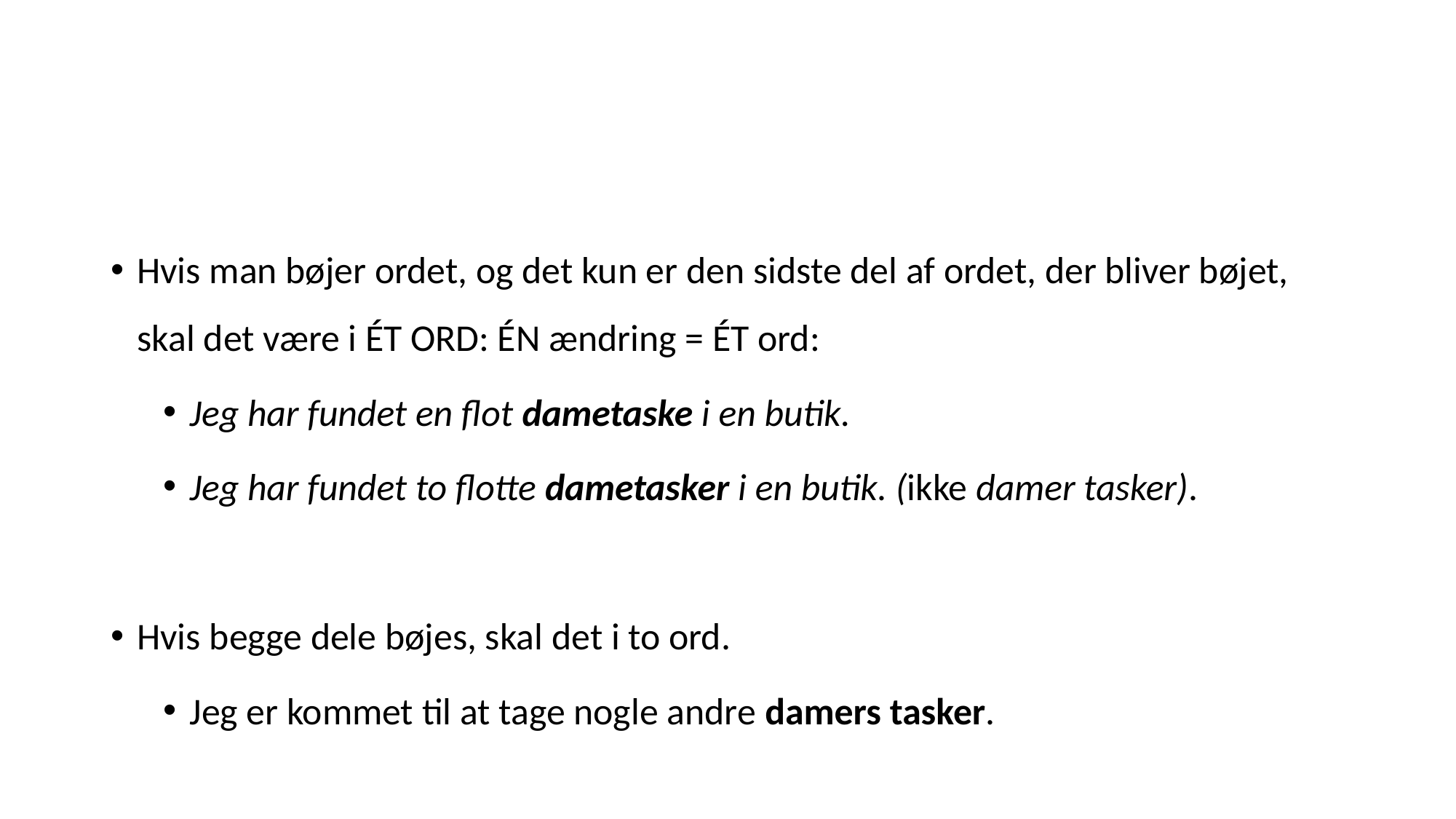

Hvis man bøjer ordet, og det kun er den sidste del af ordet, der bliver bøjet, skal det være i ÉT ORD: ÉN ændring = ÉT ord:
Jeg har fundet en flot dametaske i en butik.
Jeg har fundet to flotte dametasker i en butik. (ikke damer tasker).
Hvis begge dele bøjes, skal det i to ord.
Jeg er kommet til at tage nogle andre damers tasker.